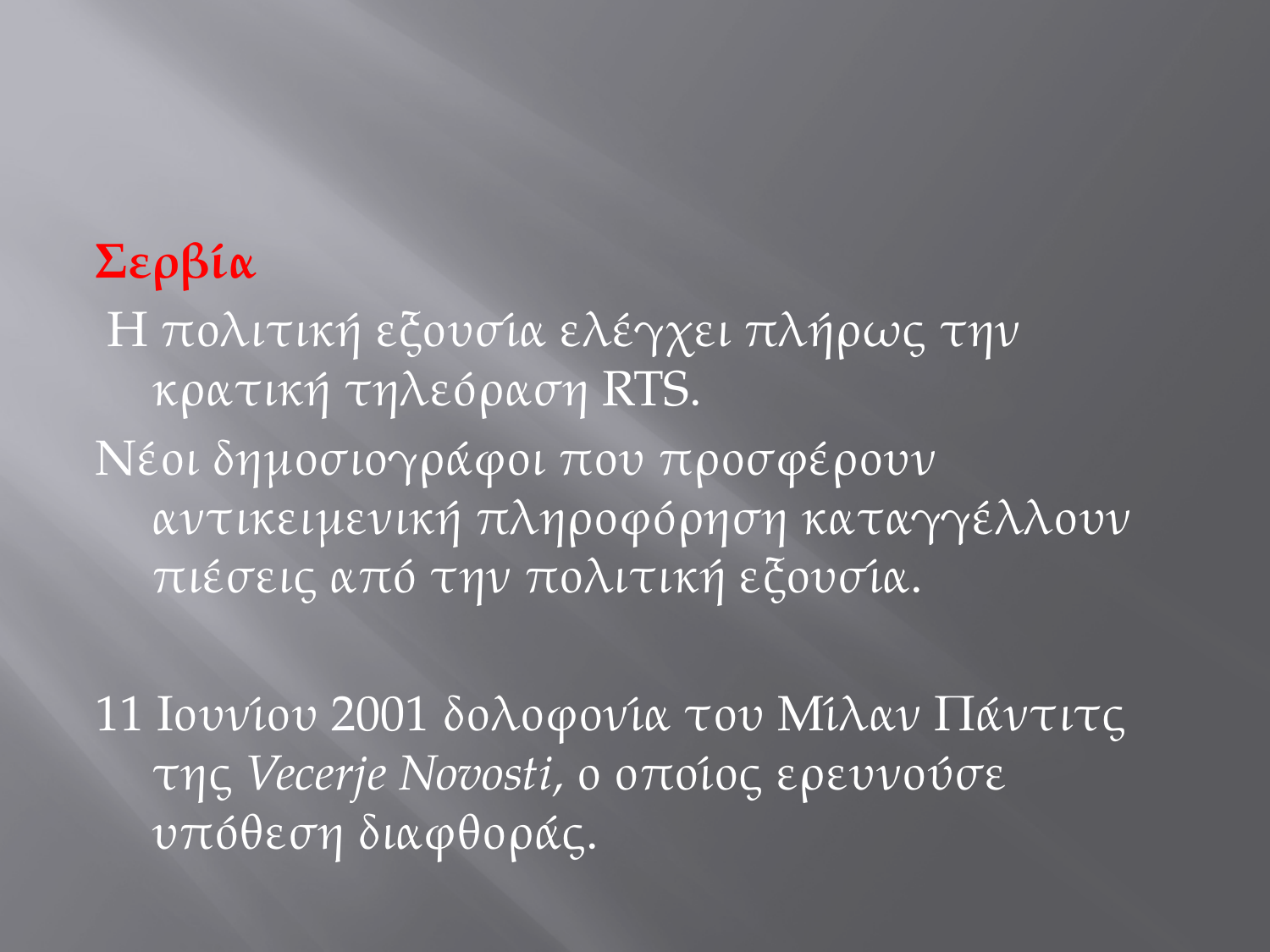

#
Σερβία
 Η πολιτική εξουσία ελέγχει πλήρως την κρατική τηλεόραση RTS.
Νέοι δημοσιογράφοι που προσφέρουν αντικειμενική πληροφόρηση καταγγέλλουν πιέσεις από την πολιτική εξουσία.

11 Ιουνίου 2001 δολοφονία του Μίλαν Πάντιτς της Vecerje Novosti, ο οποίος ερευνούσε υπόθεση διαφθοράς.